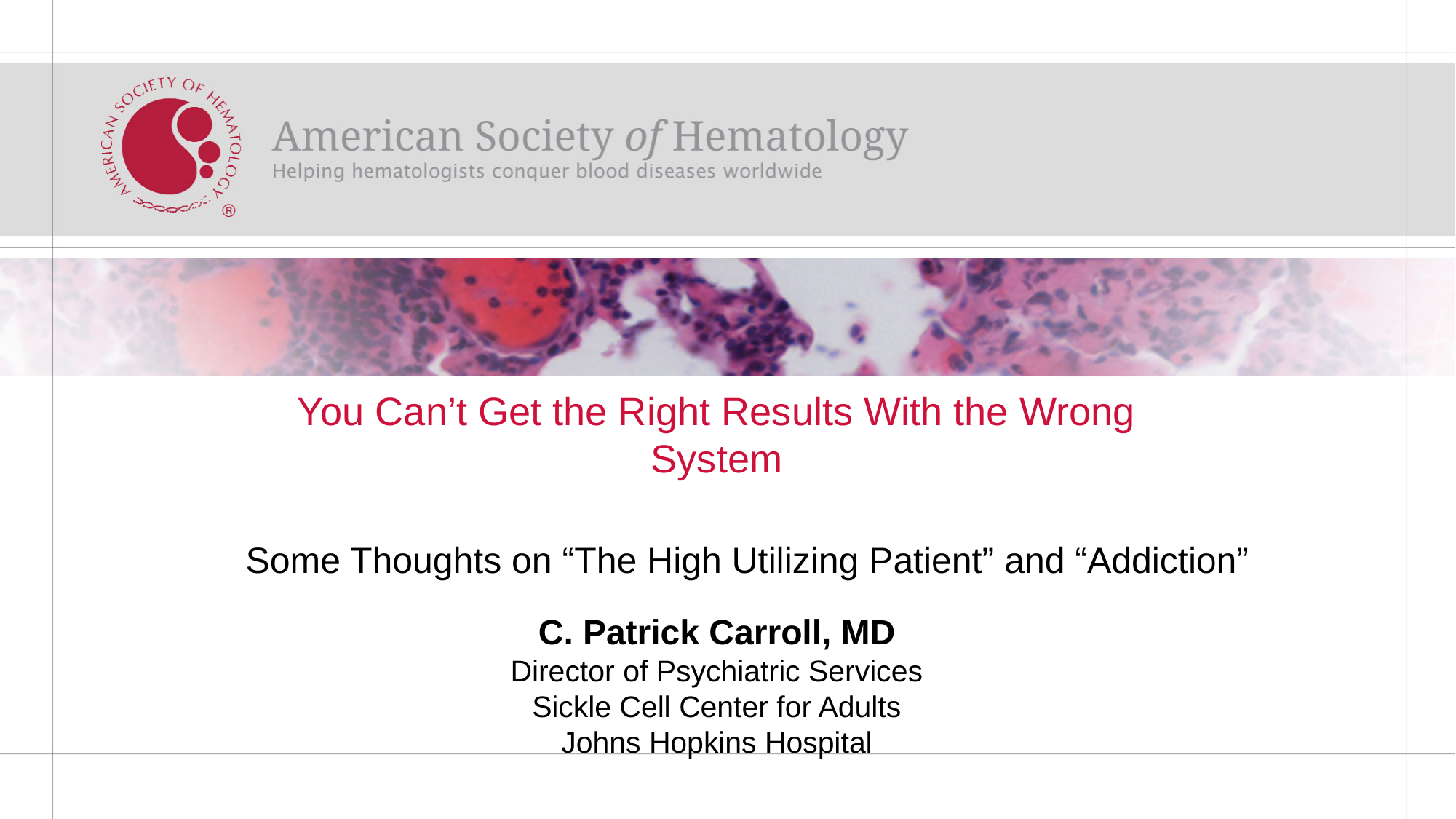

# You Can’t Get the Right Results With the Wrong System
Some Thoughts on “The High Utilizing Patient” and “Addiction”
C. Patrick Carroll, MD
Director of Psychiatric Services
Sickle Cell Center for Adults
Johns Hopkins Hospital